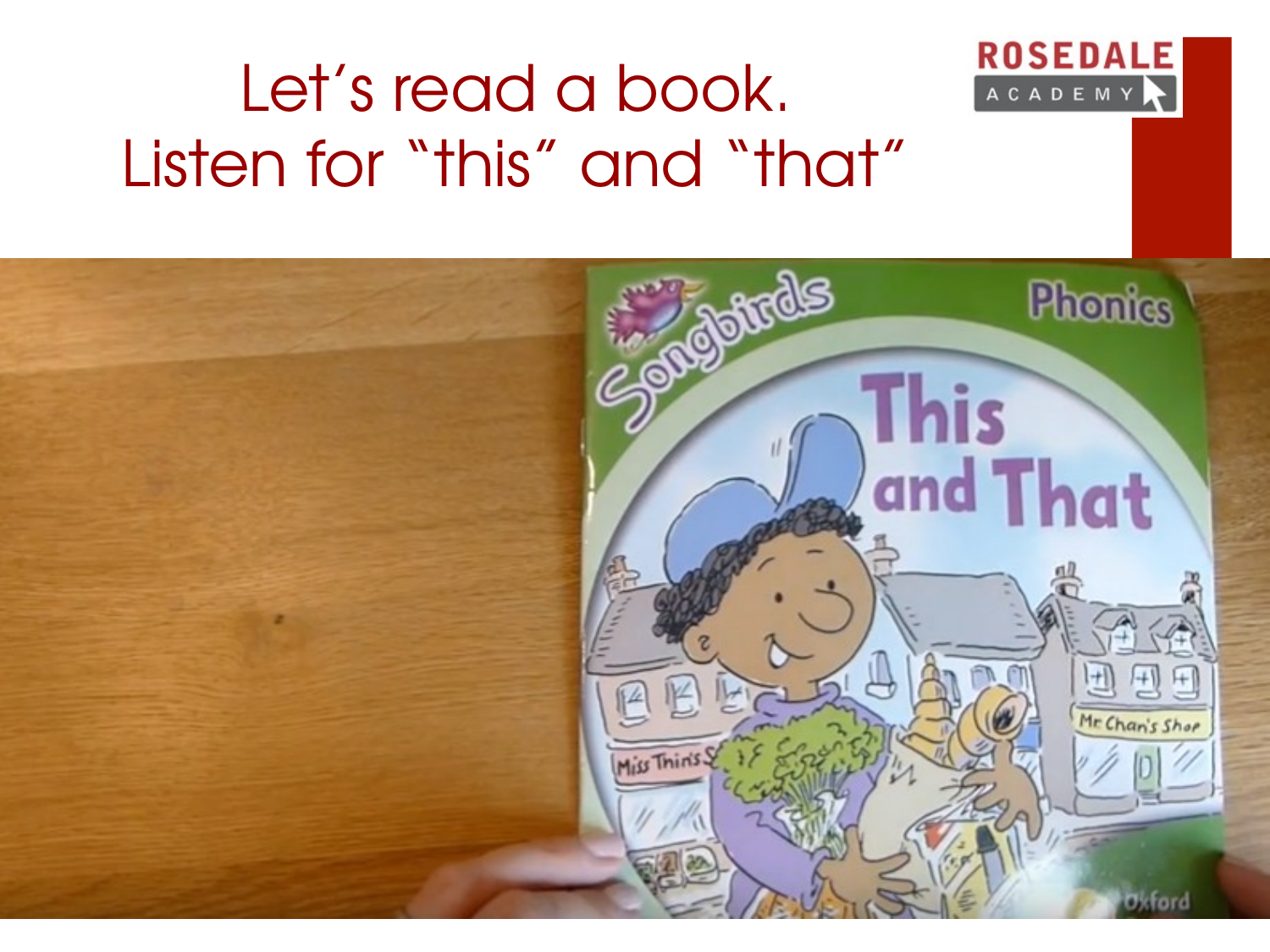

Let’s read a book.
Listen for “this” and “that”